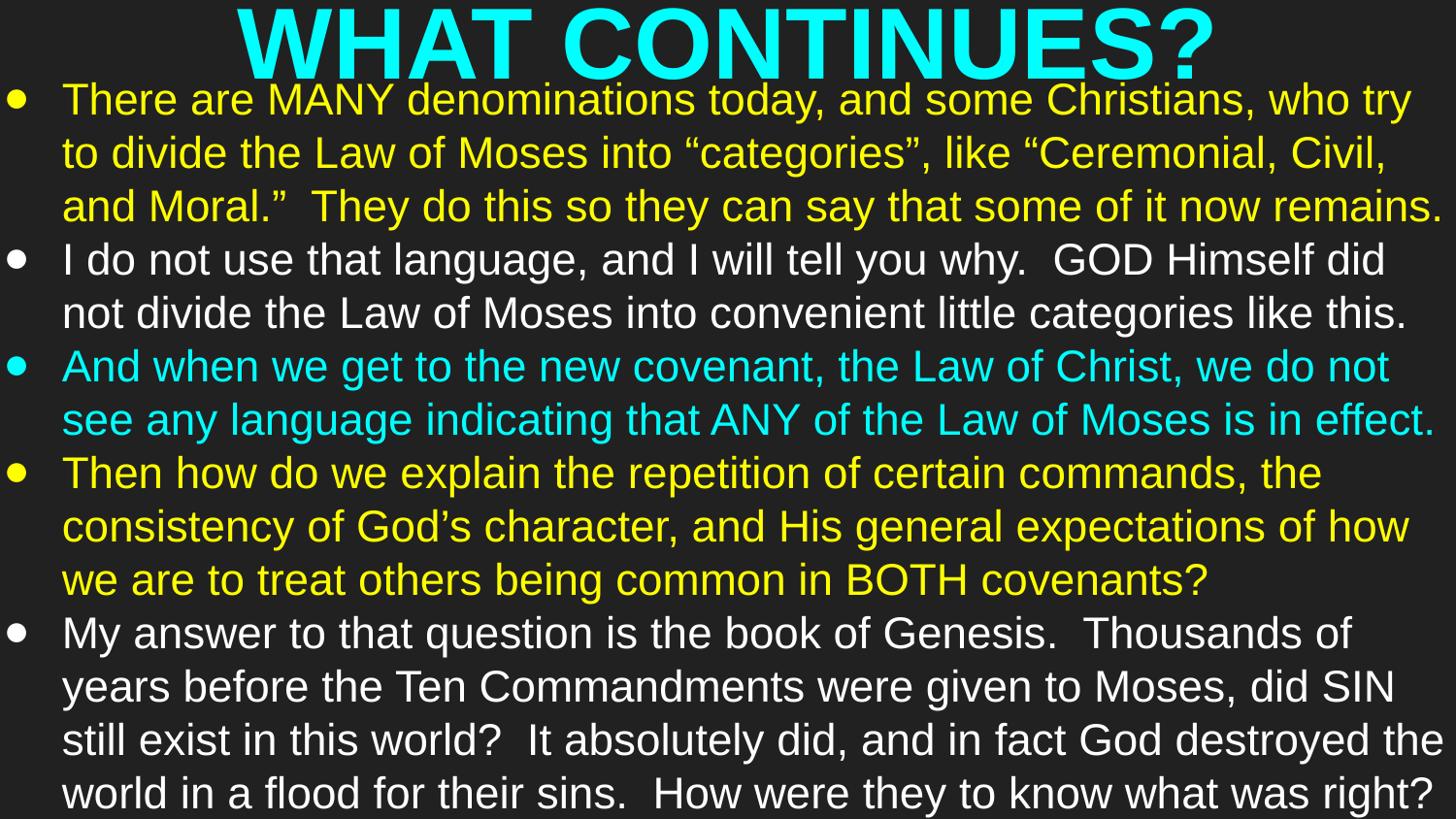

# WHAT CONTINUES?
There are MANY denominations today, and some Christians, who try to divide the Law of Moses into “categories”, like “Ceremonial, Civil, and Moral.”  They do this so they can say that some of it now remains.
I do not use that language, and I will tell you why.  GOD Himself did not divide the Law of Moses into convenient little categories like this.
And when we get to the new covenant, the Law of Christ, we do not see any language indicating that ANY of the Law of Moses is in effect.
Then how do we explain the repetition of certain commands, the consistency of God’s character, and His general expectations of how we are to treat others being common in BOTH covenants?
My answer to that question is the book of Genesis.  Thousands of years before the Ten Commandments were given to Moses, did SIN still exist in this world?  It absolutely did, and in fact God destroyed the world in a flood for their sins.  How were they to know what was right?